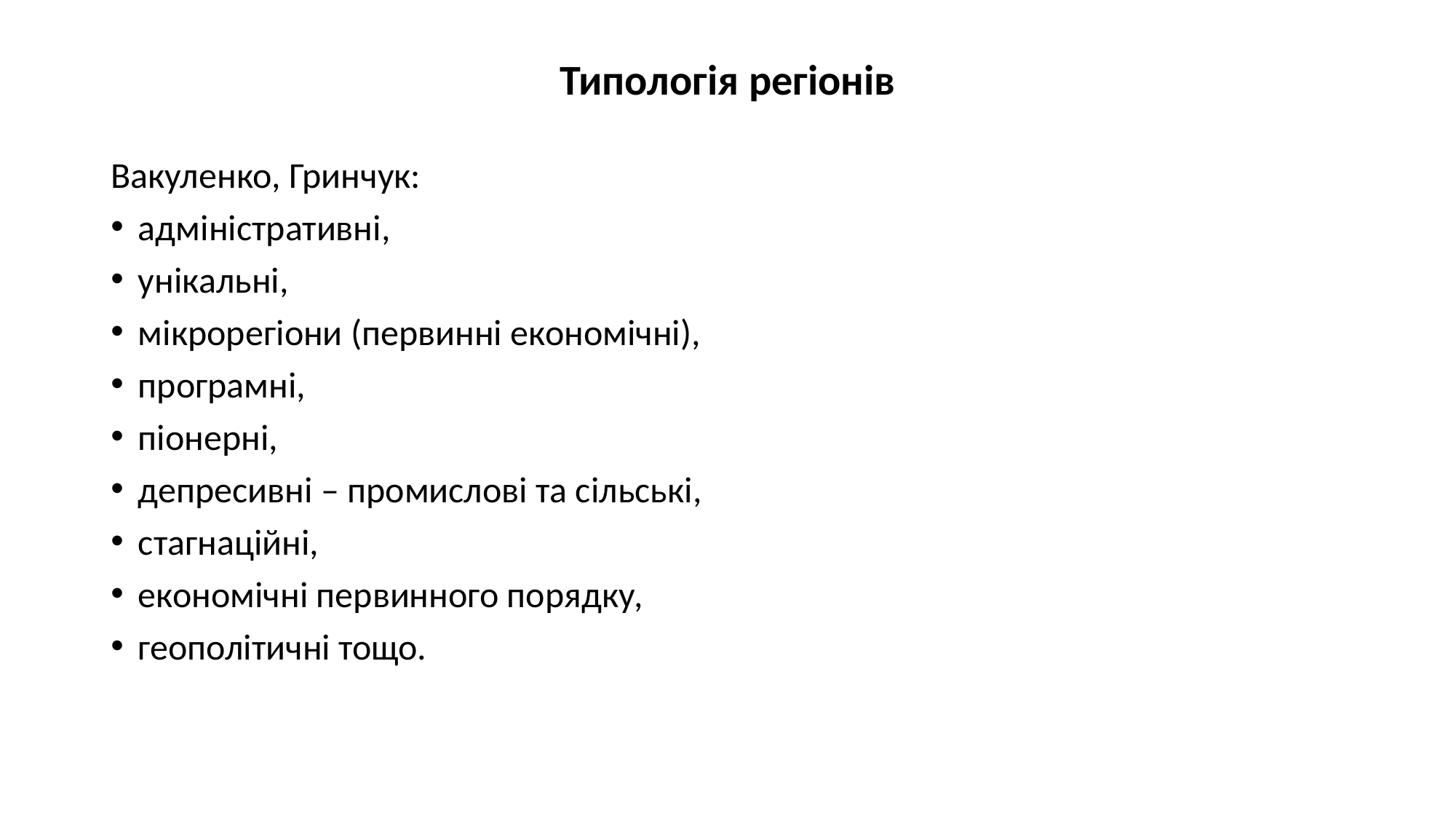

# Типологія регіонів
Вакуленко, Гринчук:
адміністративні,
унікальні,
мікрорегіони (первинні економічні),
програмні,
піонерні,
депресивні – промислові та сільські,
стагнаційні,
економічні первинного порядку,
геополітичні тощо.